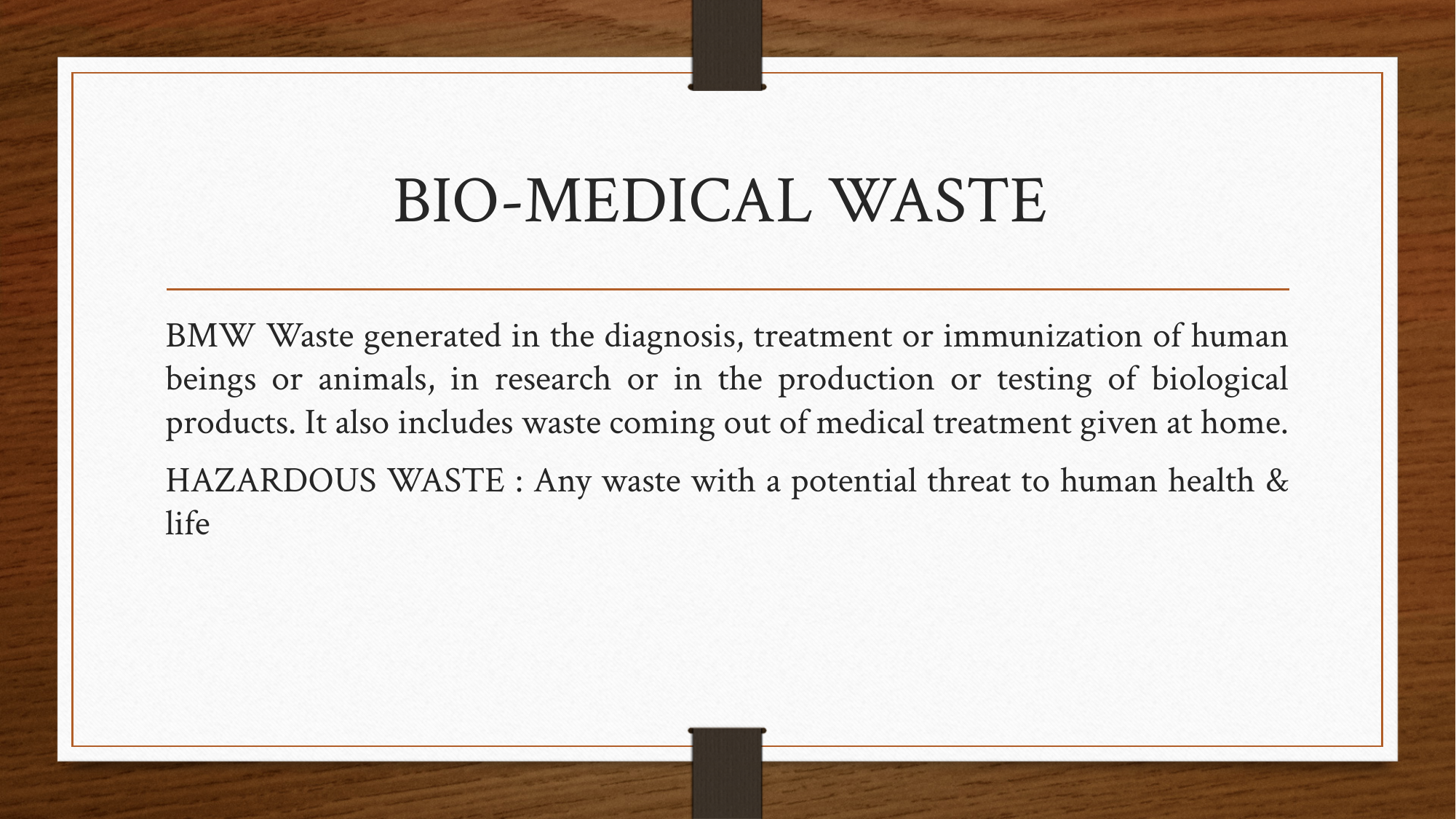

# BIO-MEDICAL WASTE
BMW Waste generated in the diagnosis, treatment or immunization of human beings or animals, in research or in the production or testing of biological products. It also includes waste coming out of medical treatment given at home.
HAZARDOUS WASTE : Any waste with a potential threat to human health & life